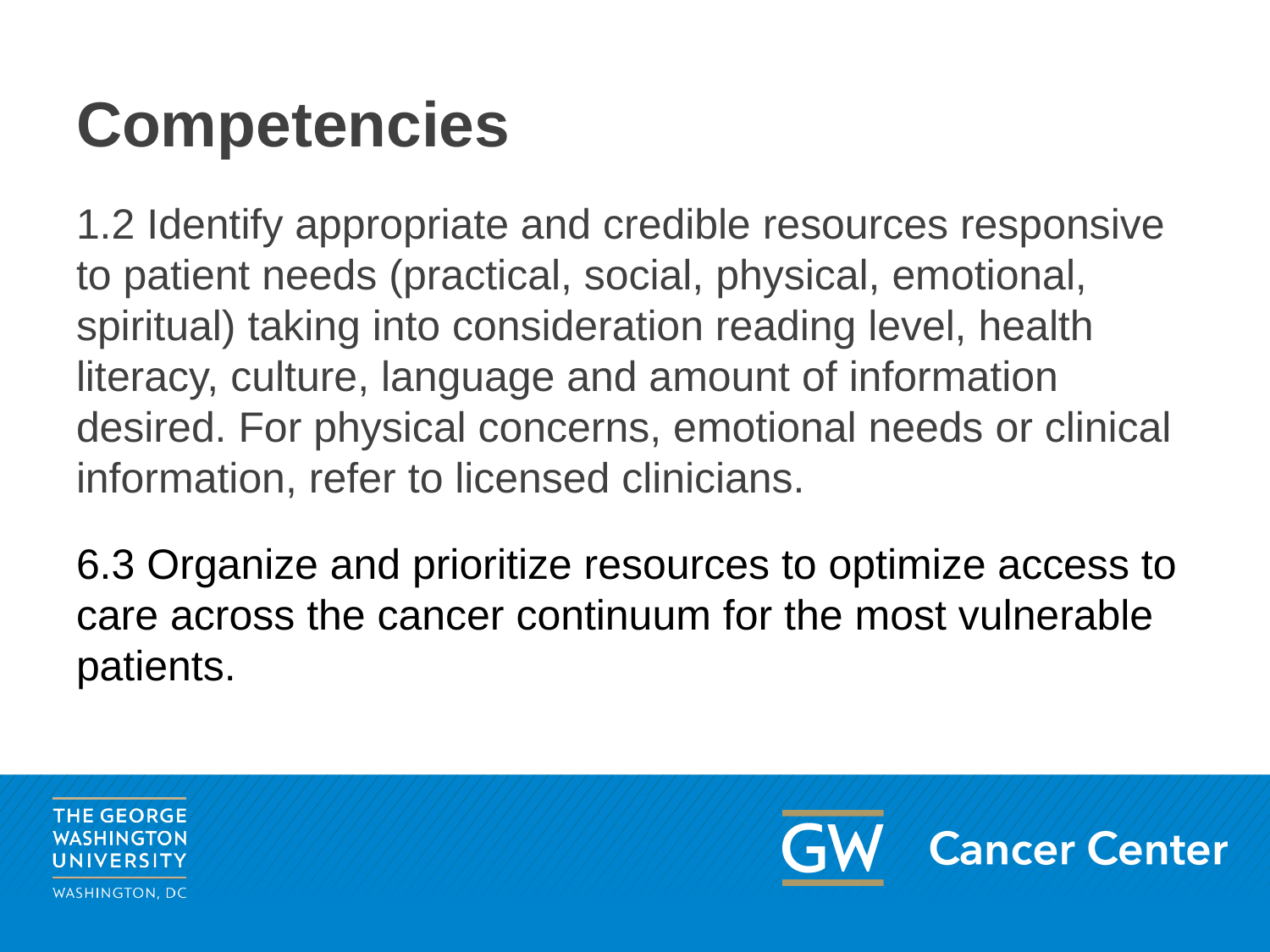

# Competencies
1.2 Identify appropriate and credible resources responsive to patient needs (practical, social, physical, emotional, spiritual) taking into consideration reading level, health literacy, culture, language and amount of information desired. For physical concerns, emotional needs or clinical information, refer to licensed clinicians.
6.3 Organize and prioritize resources to optimize access to care across the cancer continuum for the most vulnerable patients.